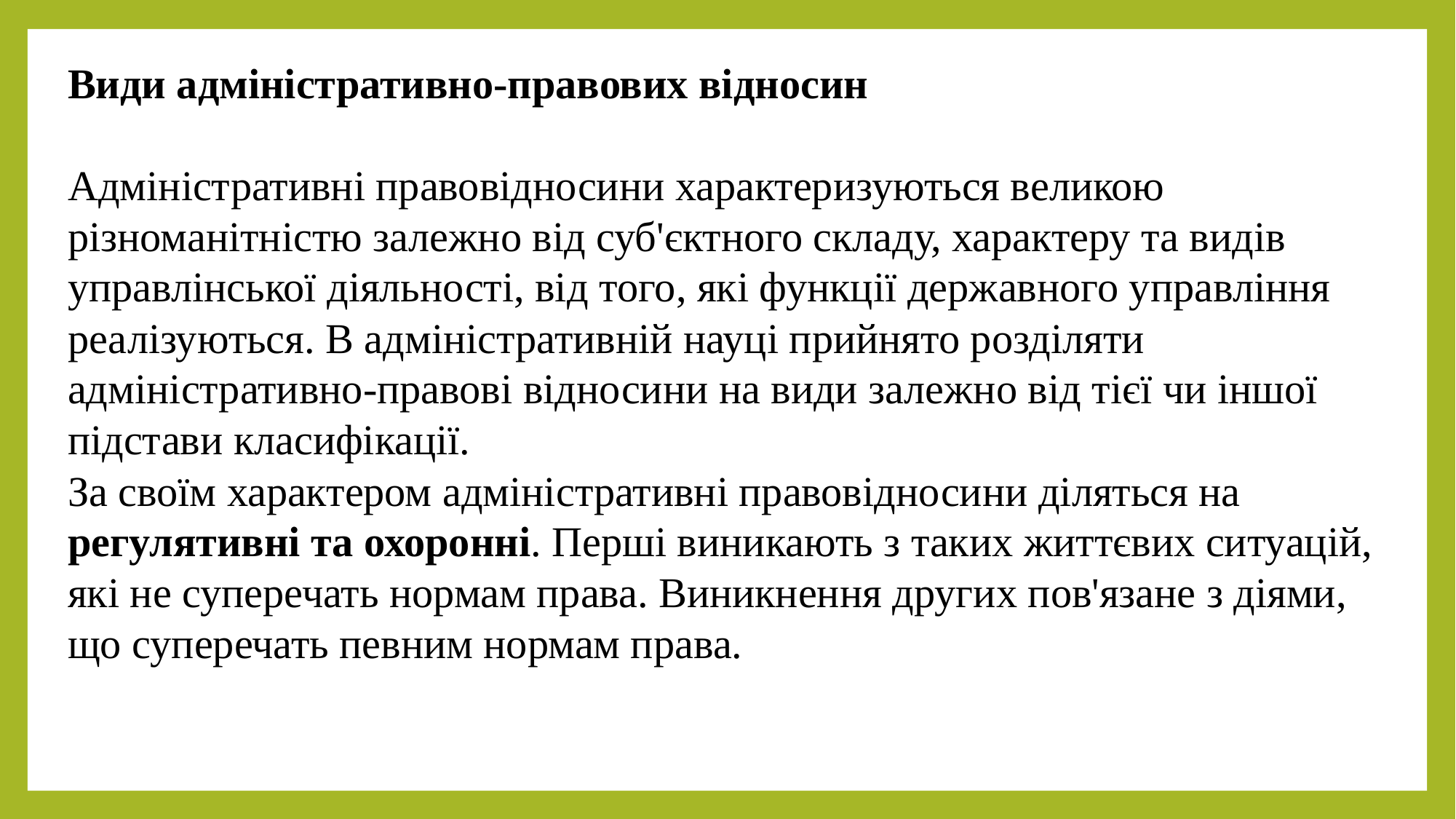

Види адміністративно-правових відносин

Адміністративні правовідносини характеризуються великою різноманітністю залежно від суб'єктного складу, характеру та видів управлінської діяльності, від того, які функції державного управління реалізуються. В адміністративній науці прийнято розділяти адміністративно-правові відносини на види залежно від тієї чи іншої підстави класифікації.
За своїм характером адміністративні правовідносини діляться на регулятивні та охоронні. Перші виникають з таких життєвих ситуацій, які не суперечать нормам права. Виникнення других пов'язане з діями, що суперечать певним нормам права.